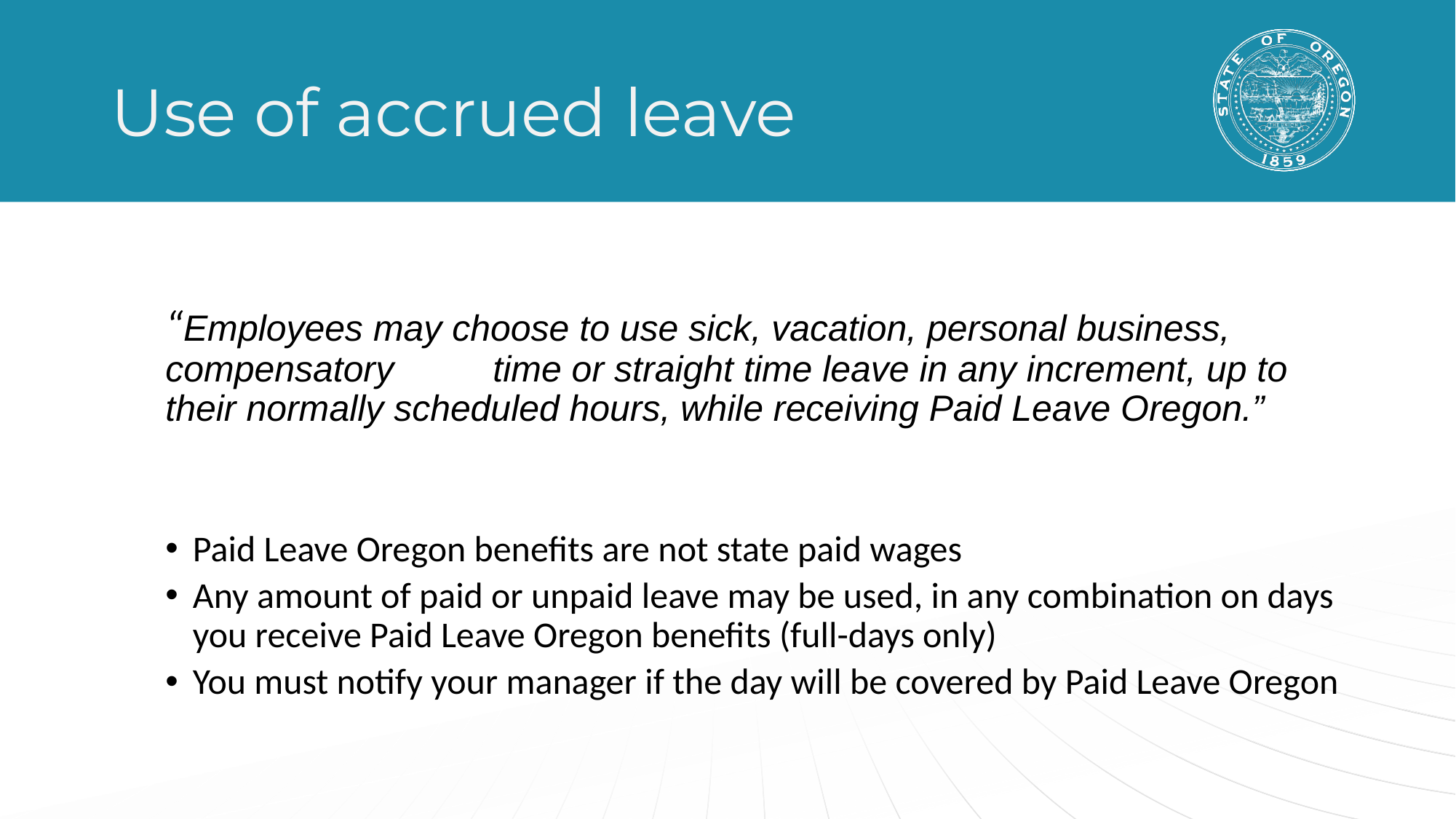

# Use of accrued leave

“Employees may choose to use sick, vacation, personal business, compensatory 	time or straight time leave in any increment, up to their normally scheduled hours, while receiving Paid Leave Oregon.”

Paid Leave Oregon benefits are not state paid wages
Any amount of paid or unpaid leave may be used, in any combination on days you receive Paid Leave Oregon benefits (full-days only)
You must notify your manager if the day will be covered by Paid Leave Oregon